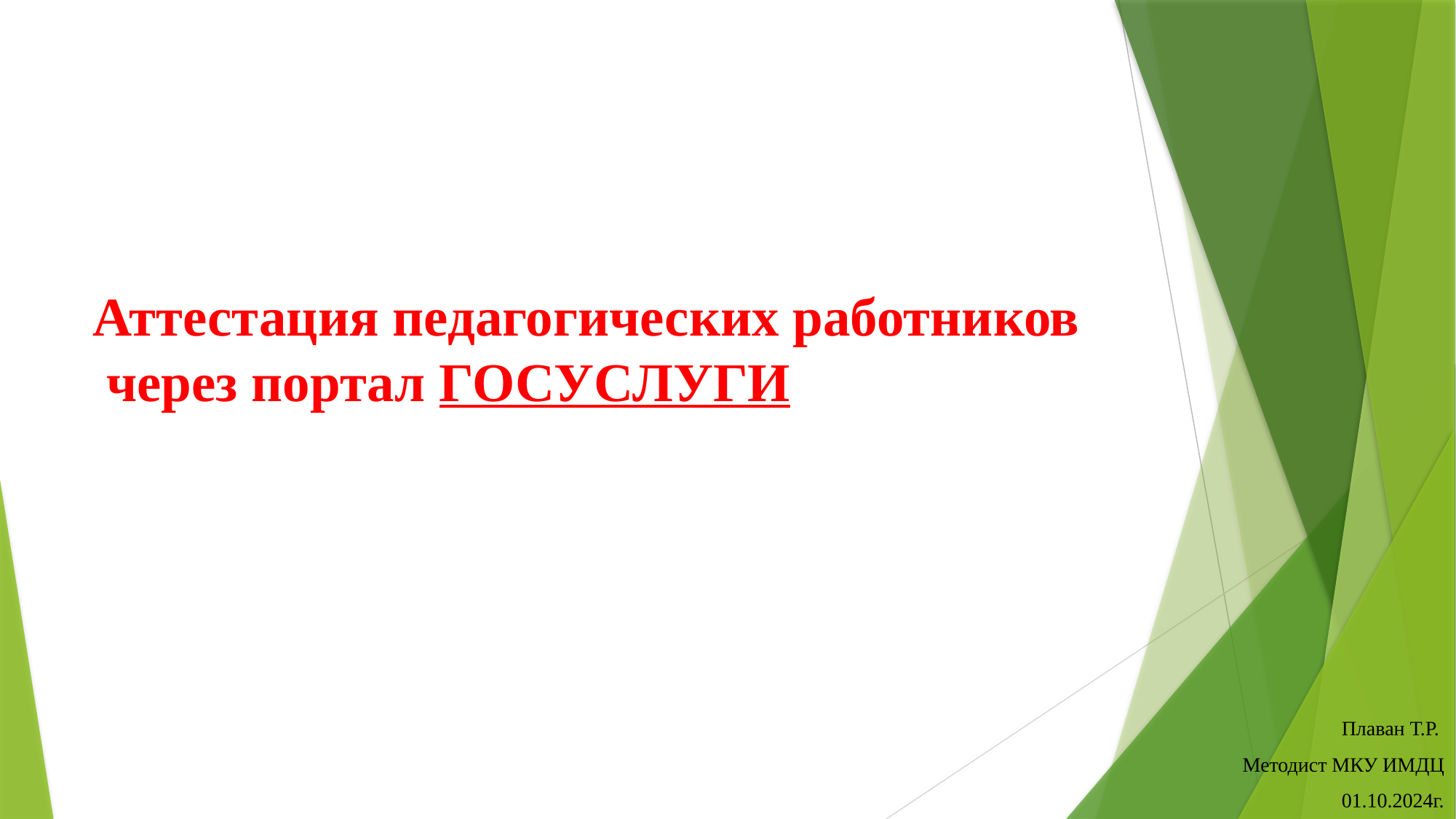

# Аттестация педагогических работников через портал ГОСУСЛУГИ

Плаван Т.Р.
Методист МКУ ИМДЦ
01.10.2024г.